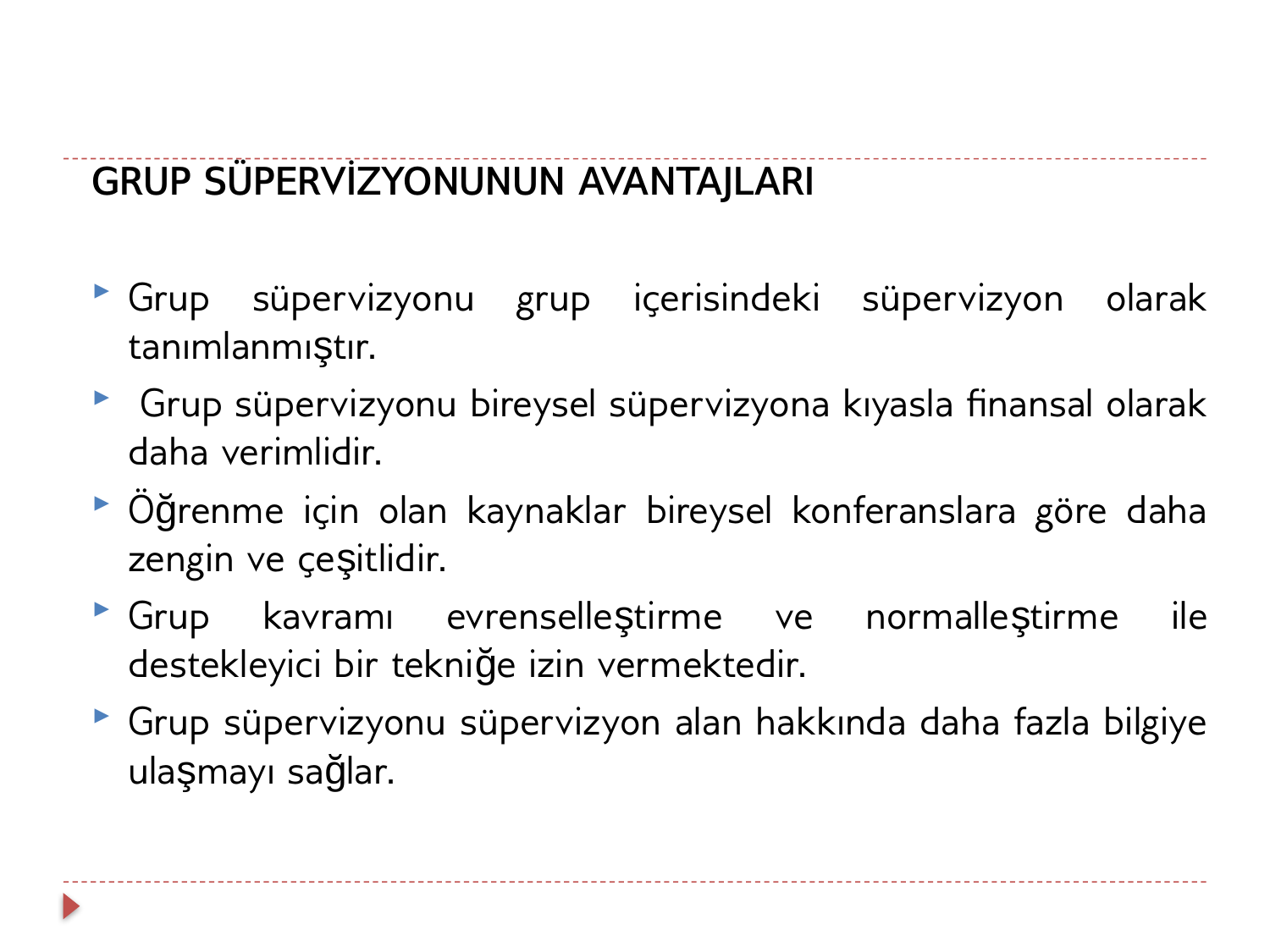

GRUP SÜPERVİZYONUNUN AVANTAJLARI

Grup süpervizyonu grup içerisindeki süpervizyon olarak tanımlanmıştır.
 Grup süpervizyonu bireysel süpervizyona kıyasla finansal olarak daha verimlidir.
Öğrenme için olan kaynaklar bireysel konferanslara göre daha zengin ve çeşitlidir.
Grup kavramı evrenselleştirme ve normalleştirme ile destekleyici bir tekniğe izin vermektedir.
Grup süpervizyonu süpervizyon alan hakkında daha fazla bilgiye ulaşmayı sağlar.